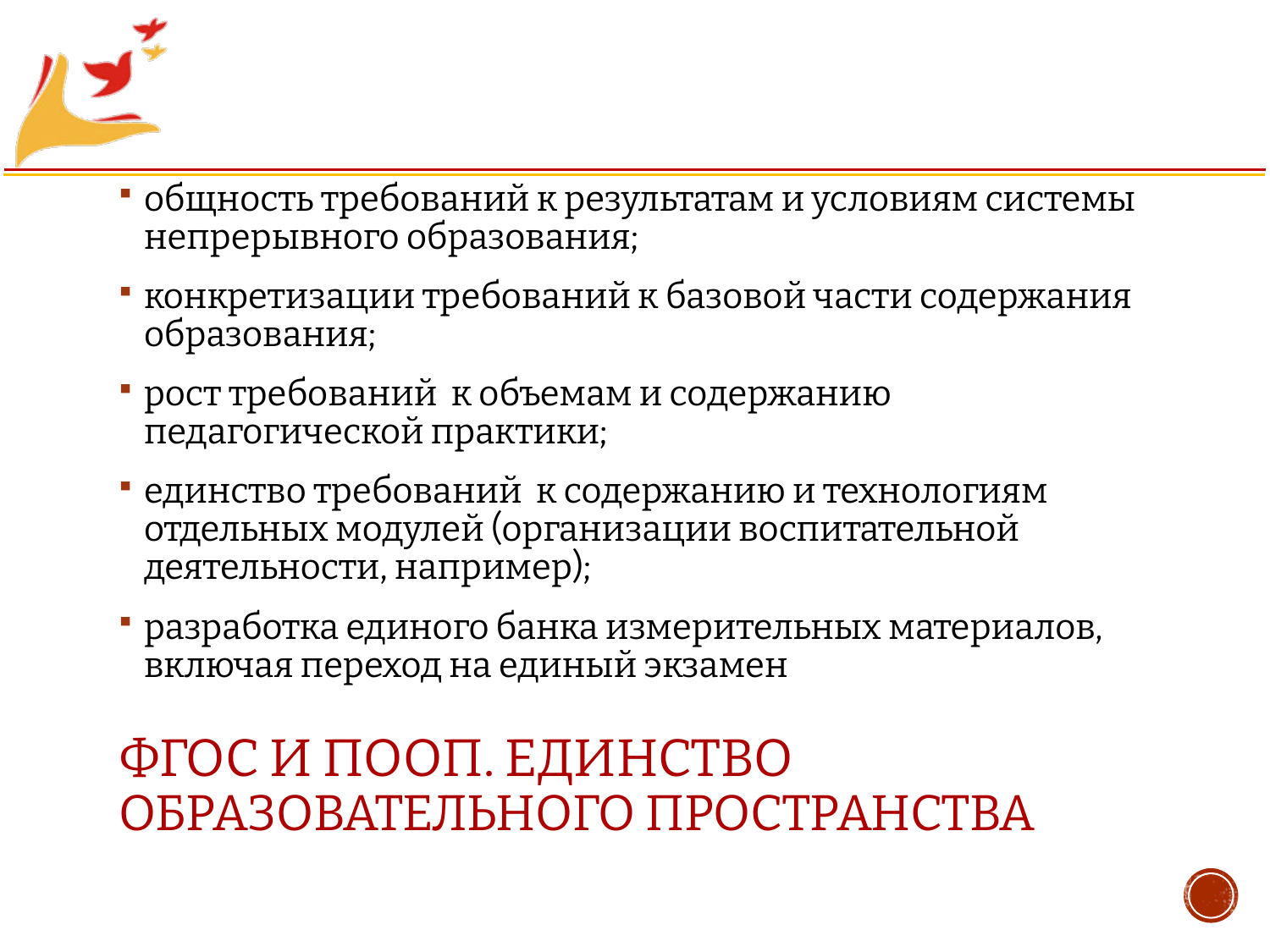

общность требований к результатам и условиям системы непрерывного образования;
конкретизации требований к базовой части содержания образования;
рост требований  к объемам и содержанию педагогической практики;
единство требований  к содержанию и технологиям отдельных модулей (организации воспитательной деятельности, например);
разработка единого банка измерительных материалов, включая переход на единый экзамен

# ФГОС и ПООП. Единство образовательного пространства